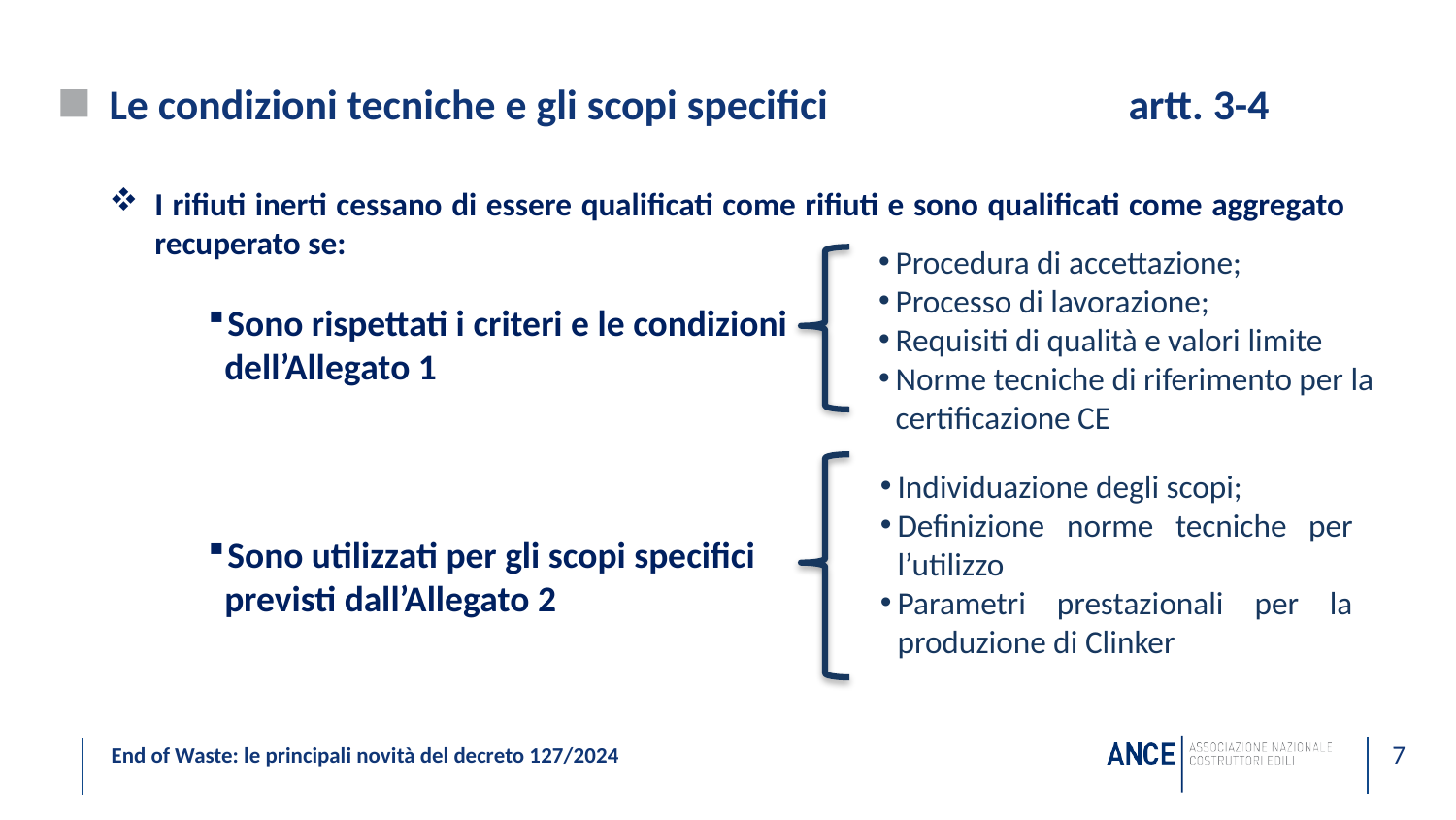

# Le condizioni tecniche e gli scopi specifici			artt. 3-4

I rifiuti inerti cessano di essere qualificati come rifiuti e sono qualificati come aggregato recuperato se:

Sono rispettati i criteri e le condizioni
  dell’Allegato 1

Sono utilizzati per gli scopi specifici
  previsti dall’Allegato 2
Procedura di accettazione;
Processo di lavorazione;
Requisiti di qualità e valori limite
Norme tecniche di riferimento per la certificazione CE

Individuazione degli scopi;
Definizione norme tecniche per l’utilizzo
Parametri prestazionali per la produzione di Clinker
7
End of Waste: le principali novità del decreto 127/2024